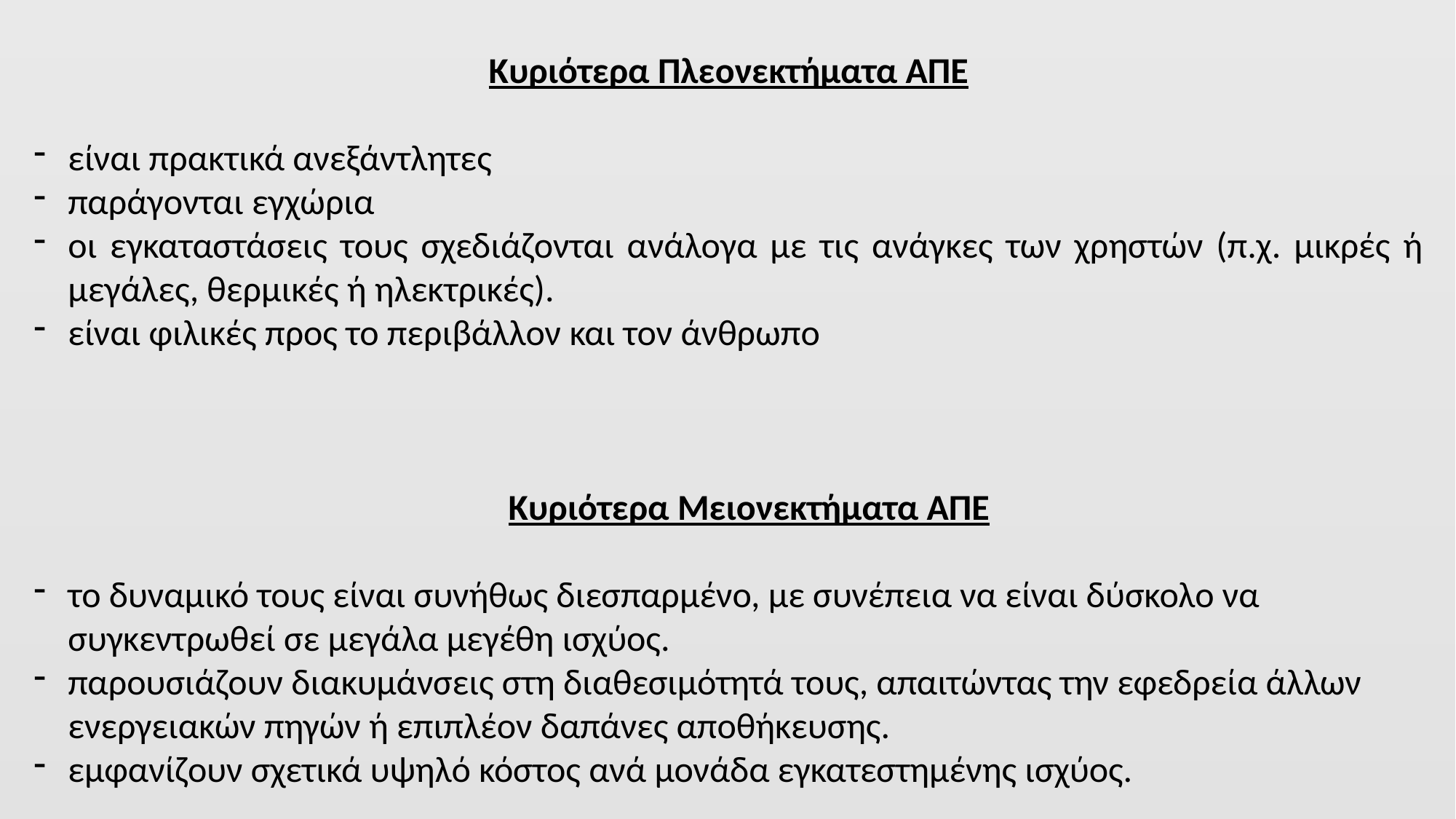

Κυριότερα Πλεονεκτήματα ΑΠΕ

είναι πρακτικά ανεξάντλητες
παράγονται εγχώρια
οι εγκαταστάσεις τους σχεδιάζονται ανάλογα με τις ανάγκες των χρηστών (π.χ. μικρές ή μεγάλες, θερμικές ή ηλεκτρικές).
είναι φιλικές προς το περιβάλλον και τον άνθρωπο

     Κυριότερα Μειονεκτήματα ΑΠΕ

το δυναμικό τους είναι συνήθως διεσπαρμένο, με συνέπεια να είναι δύσκολο να συγκεντρωθεί σε μεγάλα μεγέθη ισχύος.
παρουσιάζουν διακυμάνσεις στη διαθεσιμότητά τους, απαιτώντας την εφεδρεία άλλων ενεργειακών πηγών ή επιπλέον δαπάνες αποθήκευσης.
εμφανίζουν σχετικά υψηλό κόστος ανά μονάδα εγκατεστημένης ισχύος.